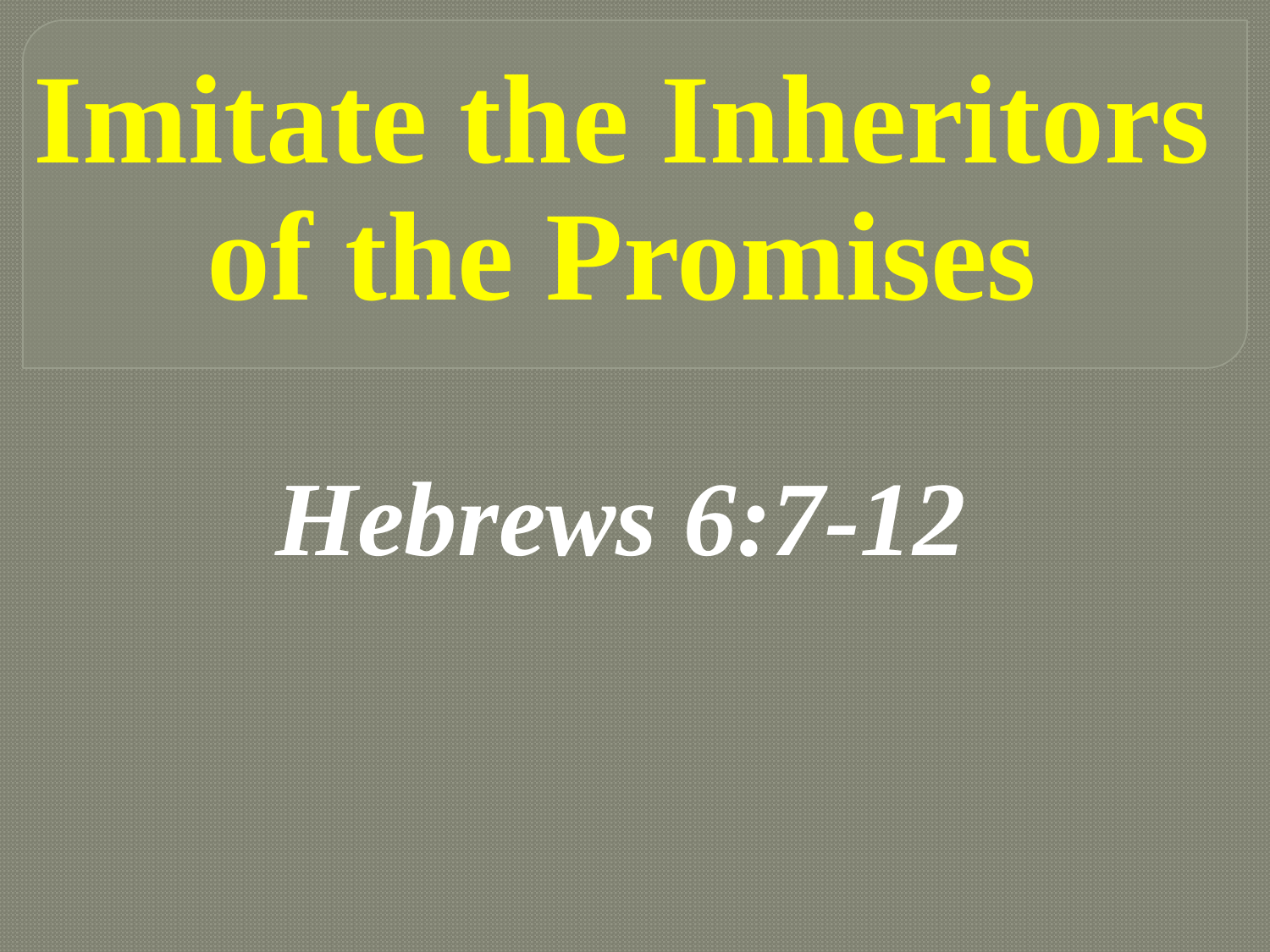

# Imitate the Inheritors of the Promises
Hebrews 6:7-12